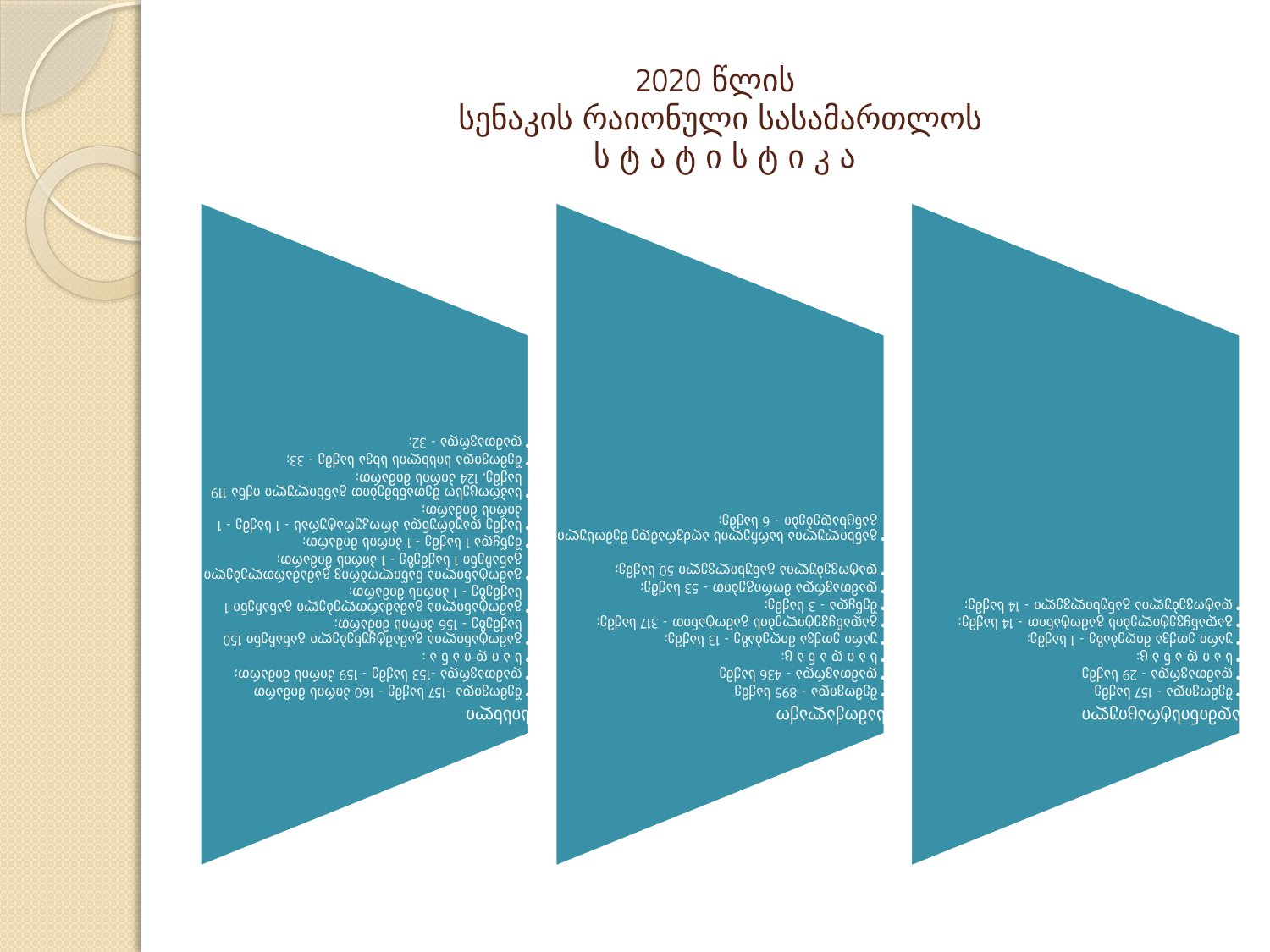

# 2020 წლის სენაკის რაიონული სასამართლოს ს ტ ა ტ ი ს ტ ი კ ა
სისხლი
შემოვიდა -157 საქმე - 160 პირის მიმართ
დამთავრდა -153 საქმე - 159 პირის მიმართ;
ს ა ი დ ი ა ნ ა :
გამოტანილია გამამტყუნებელი განაჩენი 150 საქმეზე - 156 პირის მიმართ;
გამოტანილია გამამართლებელი განაჩენი 1 საქმეზე - 1 პირის მიმართ;
გამოტანილია ნაწილობრივ გამამართლებელი განაჩენი 1 საქმეზე - 1 პირის მიმართ;
შეწყდა 1 საქმე - 1 პირის მიმართ;
საქმე დაუბრუნდა პროკურატურას - 1 საქმე - 1 პირის მიმართ;
საპროცესო შეთანხმებით განხილული იქნა 119 საქმე, 124 პირის მიმართ;
შემოვიდა სისხლის სხვა საქმე - 33;
დამთავრდა - 32;
სამოქალაქო
შემოვიდა - 895 საქმე
დამთავრდა - 436 საქმე
ს ა ი დ ა ნ ა ც:
უარი ეთქვა მიღებაზე - 13 საქმე;
გადაწყვეტილების გამოტანით - 317 საქმე;
შეწყდა - 3 საქმე;
დამთავრდა მორიგებით - 53 საქმე;
დატოვებულია განუხილველი 50 საქმე;

განხილულია სარჩელის აღძვრამდე შემოსული განცხადებები - 6 საქმე;
ადმინისტრაციული
შემოვიდა - 157 საქმე
დამთავრდა - 29 საქმე
ს ა ი დ ა ნ ა ც:
უარი ეთქვა მიღებაზე - 1 საქმე;
გადაწყვეტილების გამოტანით - 14 საქმე;
დატოვებულია განუხილველი - 14 საქმე;